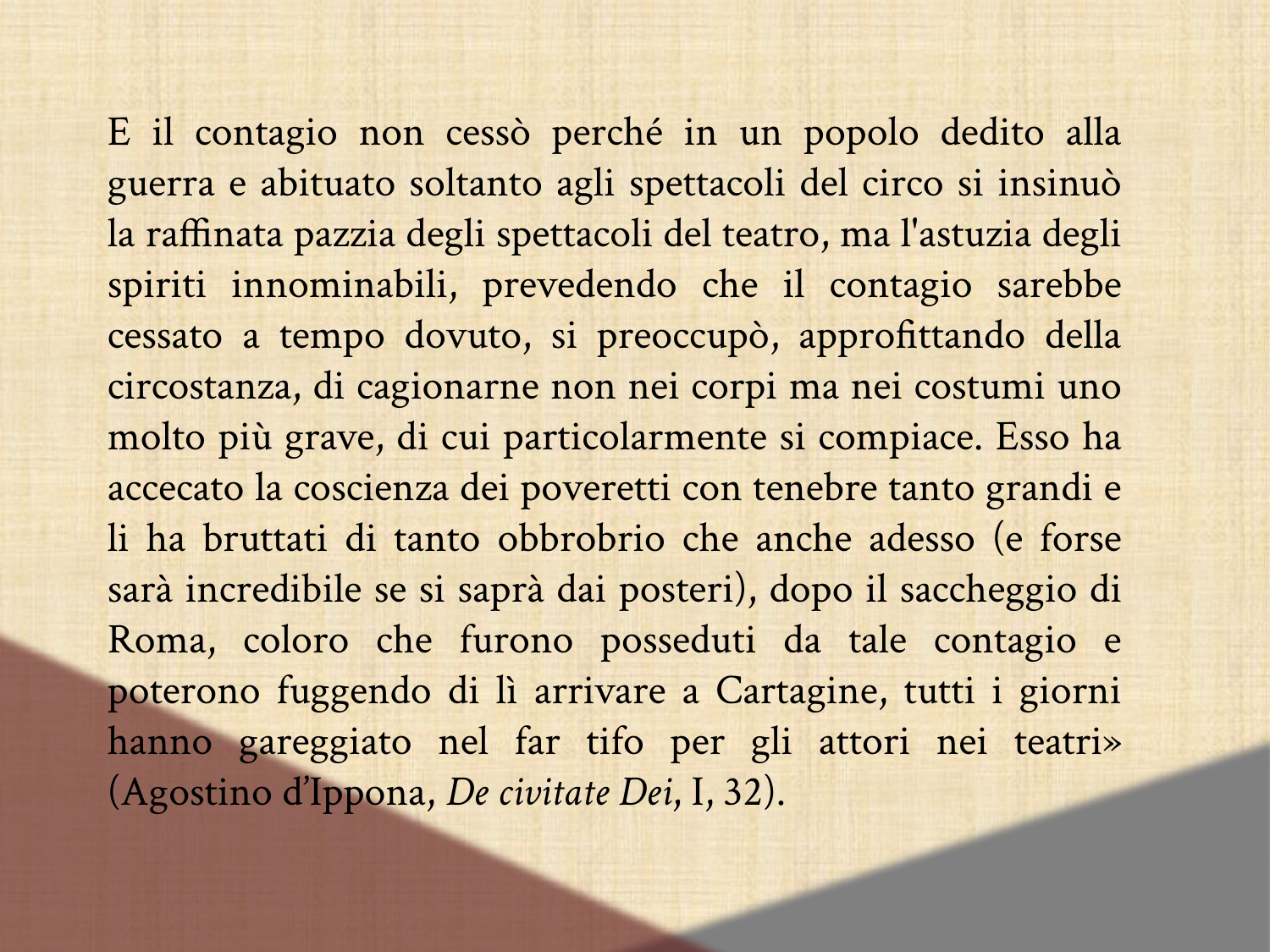

E il contagio non cessò perché in un popolo dedito alla guerra e abituato soltanto agli spettacoli del circo si insinuò la raffinata pazzia degli spettacoli del teatro, ma l'astuzia degli spiriti innominabili, prevedendo che il contagio sarebbe cessato a tempo dovuto, si preoccupò, approfittando della circostanza, di cagionarne non nei corpi ma nei costumi uno molto più grave, di cui particolarmente si compiace. Esso ha accecato la coscienza dei poveretti con tenebre tanto grandi e li ha bruttati di tanto obbrobrio che anche adesso (e forse sarà incredibile se si saprà dai posteri), dopo il saccheggio di Roma, coloro che furono posseduti da tale contagio e poterono fuggendo di lì arrivare a Cartagine, tutti i giorni hanno gareggiato nel far tifo per gli attori nei teatri» (Agostino d’Ippona, De civitate Dei, I, 32).